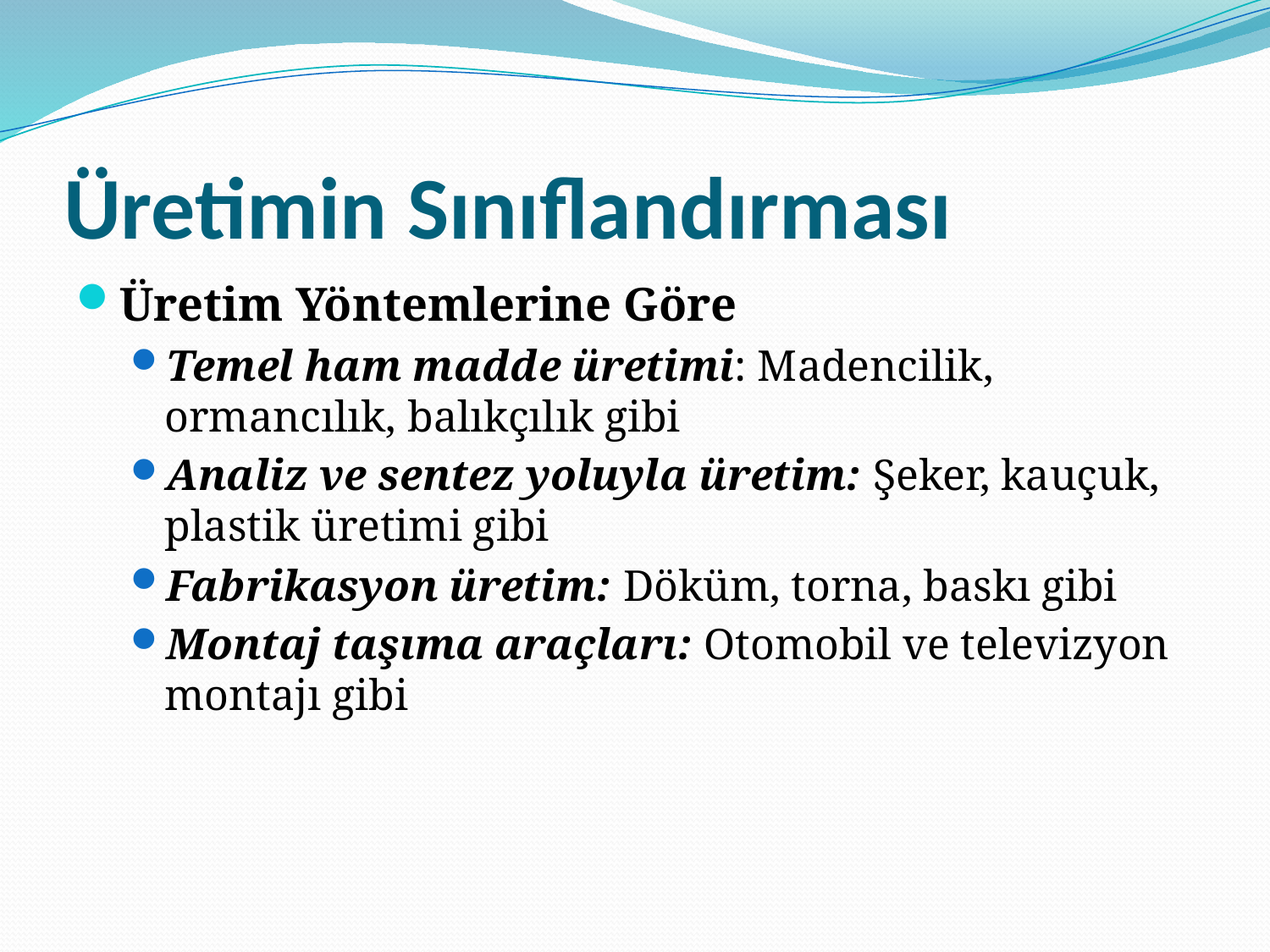

# Üretimin Sınıflandırması
Üretim Yöntemlerine Göre
Temel ham madde üretimi: Madencilik, ormancılık, balıkçılık gibi
Analiz ve sentez yoluyla üretim: Şeker, kauçuk, plastik üretimi gibi
Fabrikasyon üretim: Döküm, torna, baskı gibi
Montaj taşıma araçları: Otomobil ve televizyon montajı gibi